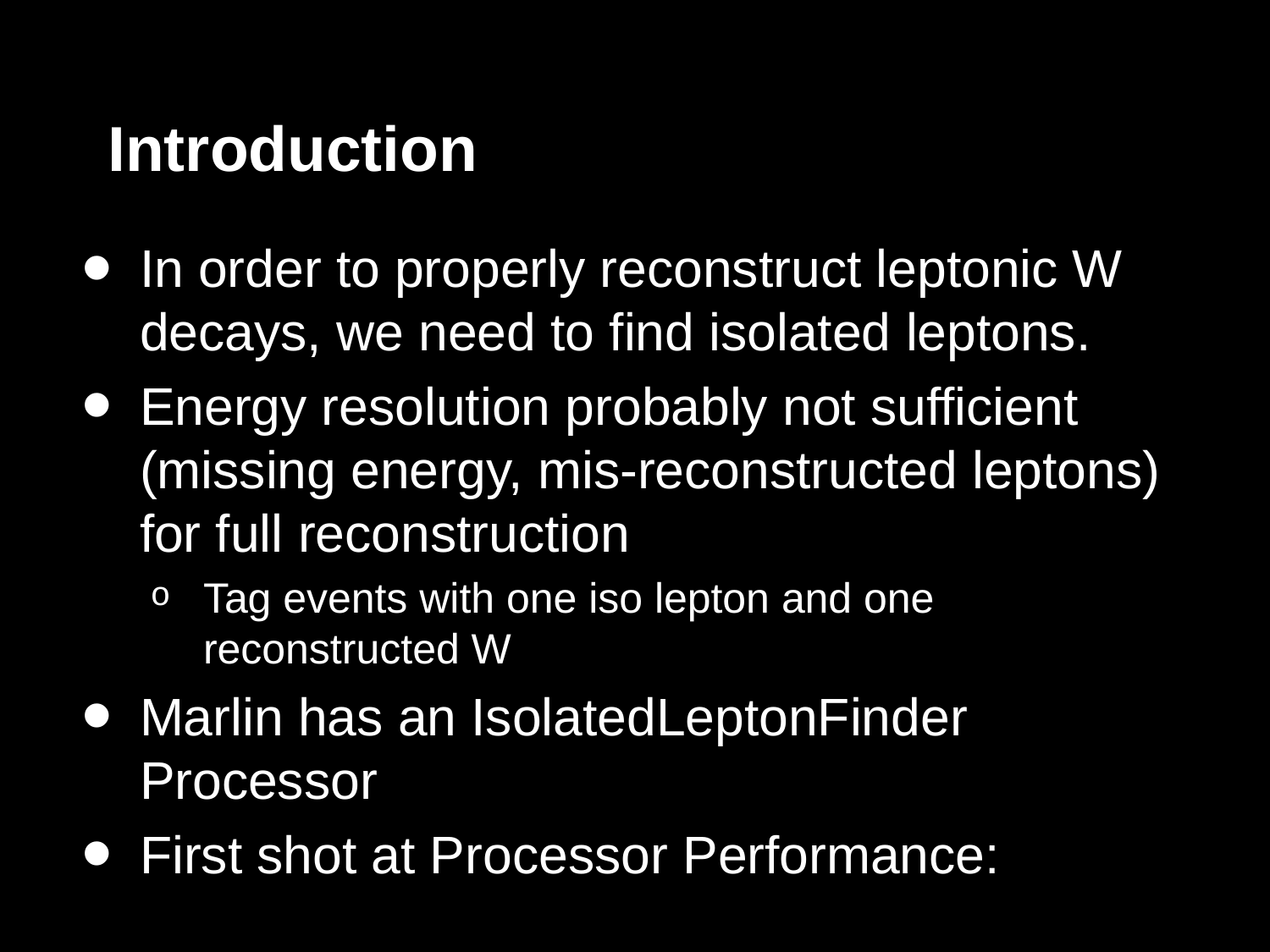

# Introduction
In order to properly reconstruct leptonic W decays, we need to find isolated leptons.
Energy resolution probably not sufficient (missing energy, mis-reconstructed leptons) for full reconstruction
Tag events with one iso lepton and one reconstructed W
Marlin has an IsolatedLeptonFinder Processor
First shot at Processor Performance: